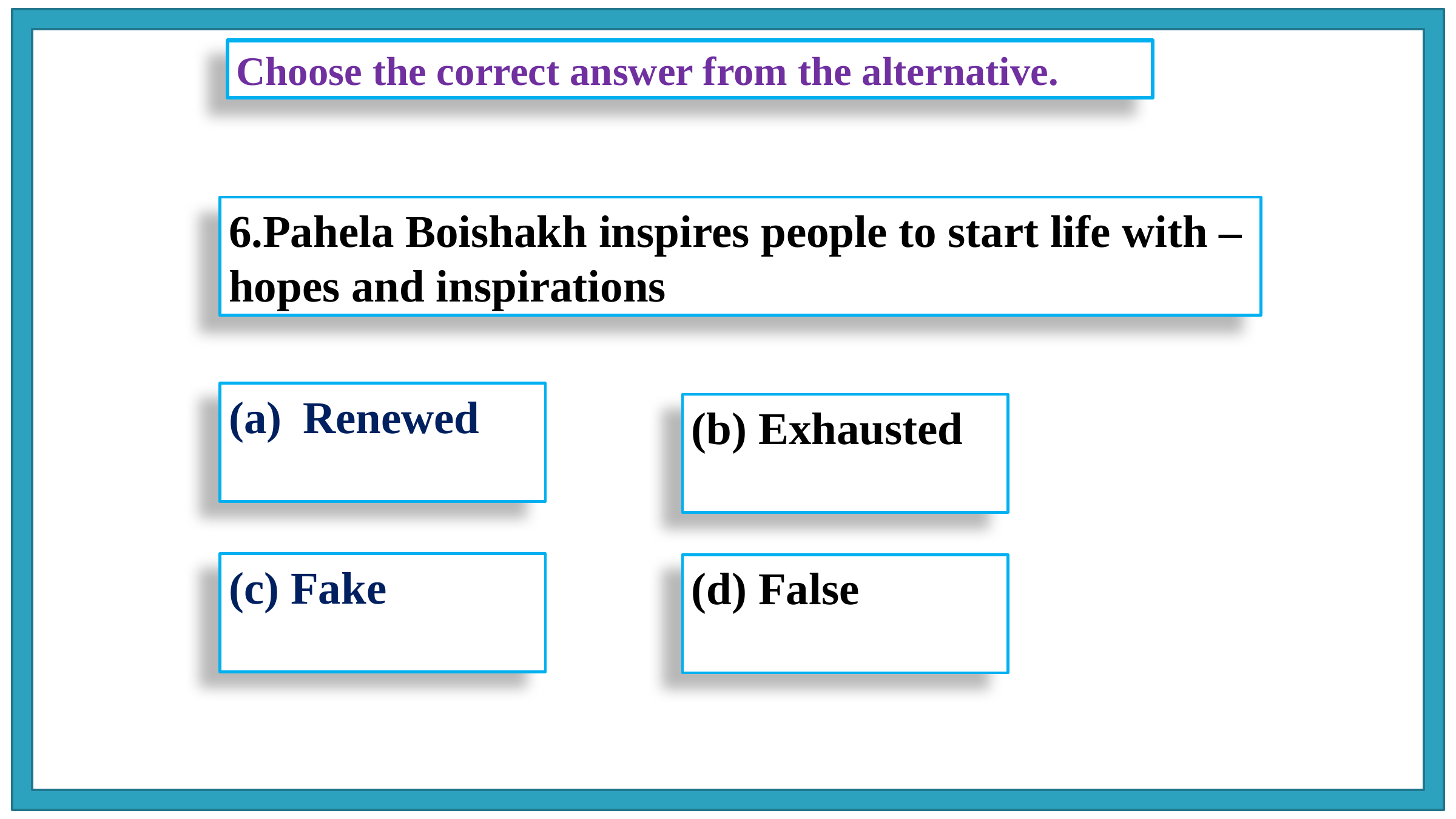

Choose the correct answer from the alternative.
6.Pahela Boishakh inspires people to start life with –hopes and inspirations
Renewed

(b) Exhausted

(c) Fake

(d) False